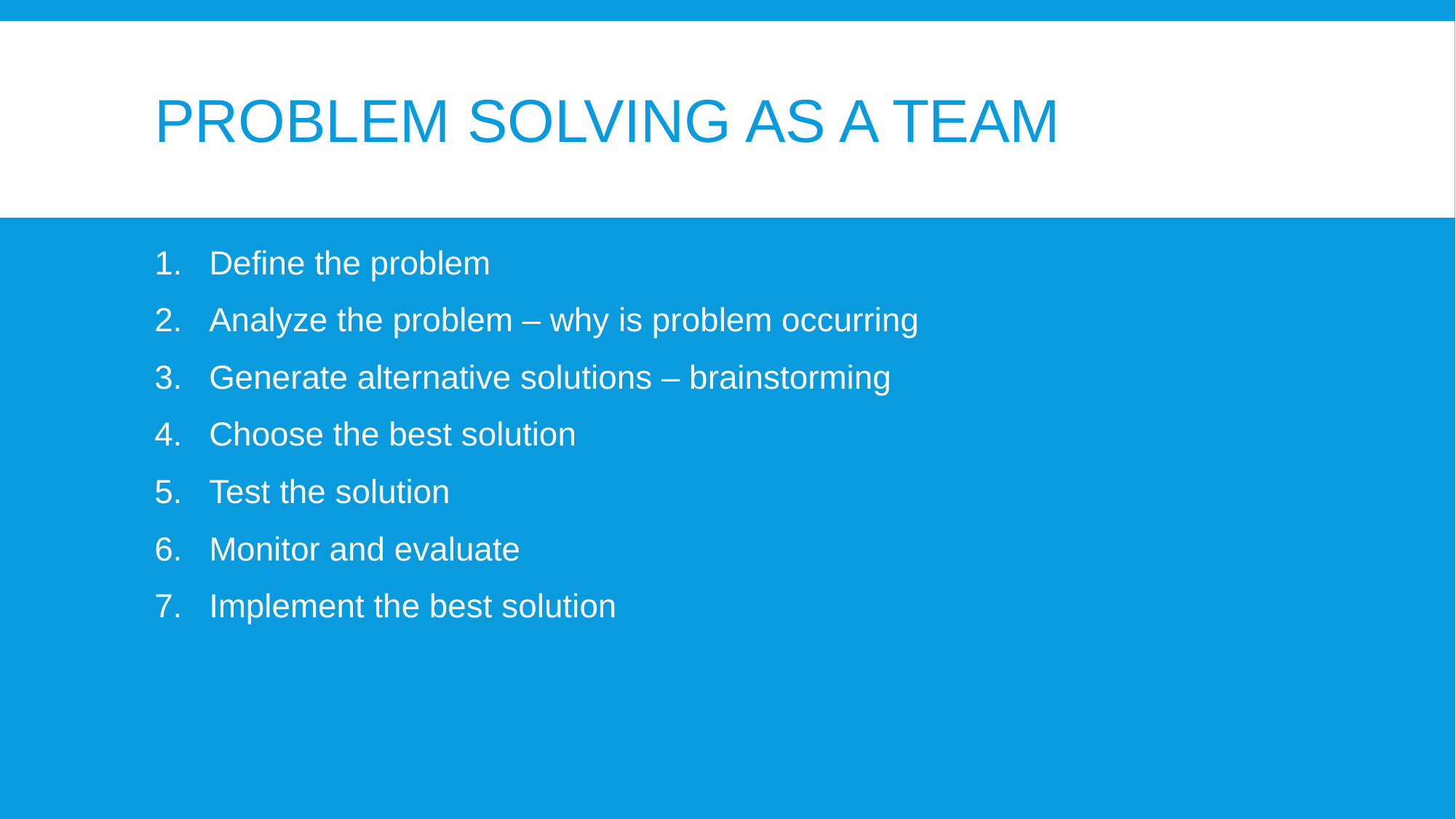

# Problem solving as a team
Define the problem
Analyze the problem – why is problem occurring
Generate alternative solutions – brainstorming
Choose the best solution
Test the solution
Monitor and evaluate
Implement the best solution